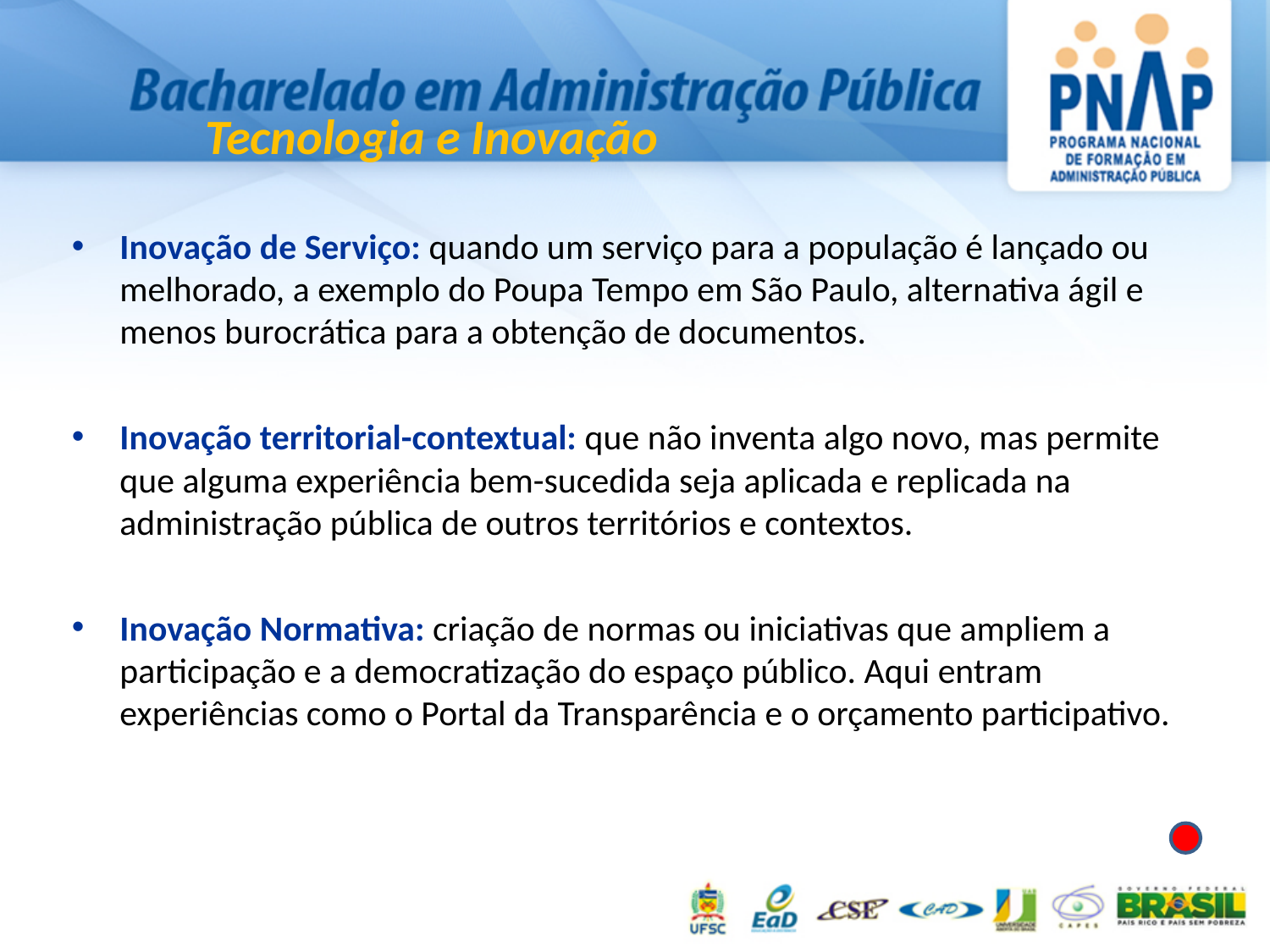

Tecnologia e Inovação
Inovação de Serviço: quando um serviço para a população é lançado ou melhorado, a exemplo do Poupa Tempo em São Paulo, alternativa ágil e menos burocrática para a obtenção de documentos.
Inovação territorial-contextual: que não inventa algo novo, mas permite que alguma experiência bem-sucedida seja aplicada e replicada na administração pública de outros territórios e contextos.
Inovação Normativa: criação de normas ou iniciativas que ampliem a participação e a democratização do espaço público. Aqui entram experiências como o Portal da Transparência e o orçamento participativo.